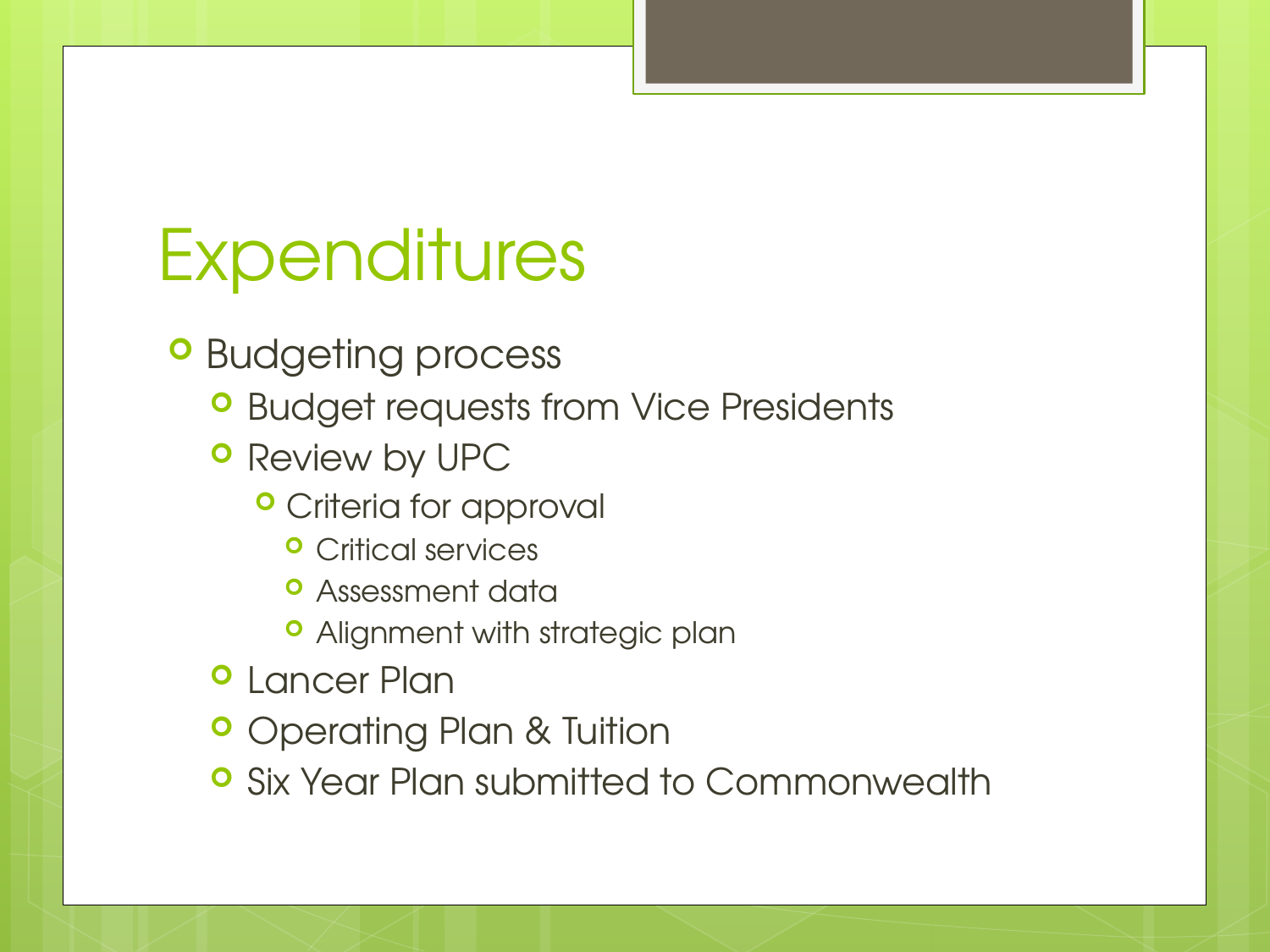

# Expenditures
Budgeting process
Budget requests from Vice Presidents
Review by UPC
Criteria for approval
Critical services
Assessment data
Alignment with strategic plan
Lancer Plan
Operating Plan & Tuition
Six Year Plan submitted to Commonwealth